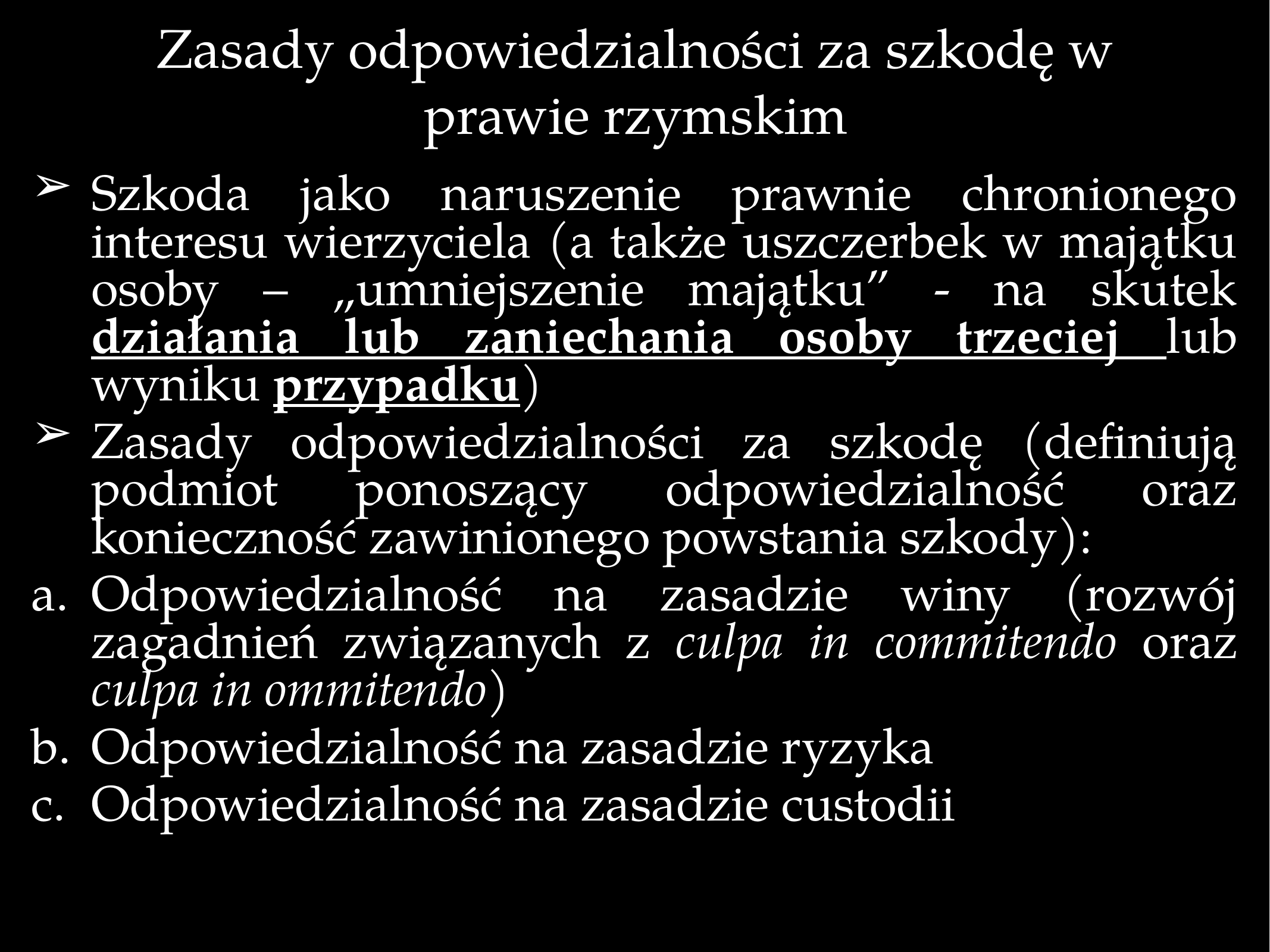

# Zasady odpowiedzialności za szkodę w prawie rzymskim
Szkoda jako naruszenie prawnie chronionego interesu wierzyciela (a także uszczerbek w majątku osoby – „umniejszenie majątku” - na skutek działania lub zaniechania osoby trzeciej lub wyniku przypadku)
Zasady odpowiedzialności za szkodę (definiują podmiot ponoszący odpowiedzialność oraz konieczność zawinionego powstania szkody):
Odpowiedzialność na zasadzie winy (rozwój zagadnień związanych z culpa in commitendo oraz culpa in ommitendo)
Odpowiedzialność na zasadzie ryzyka
Odpowiedzialność na zasadzie custodii